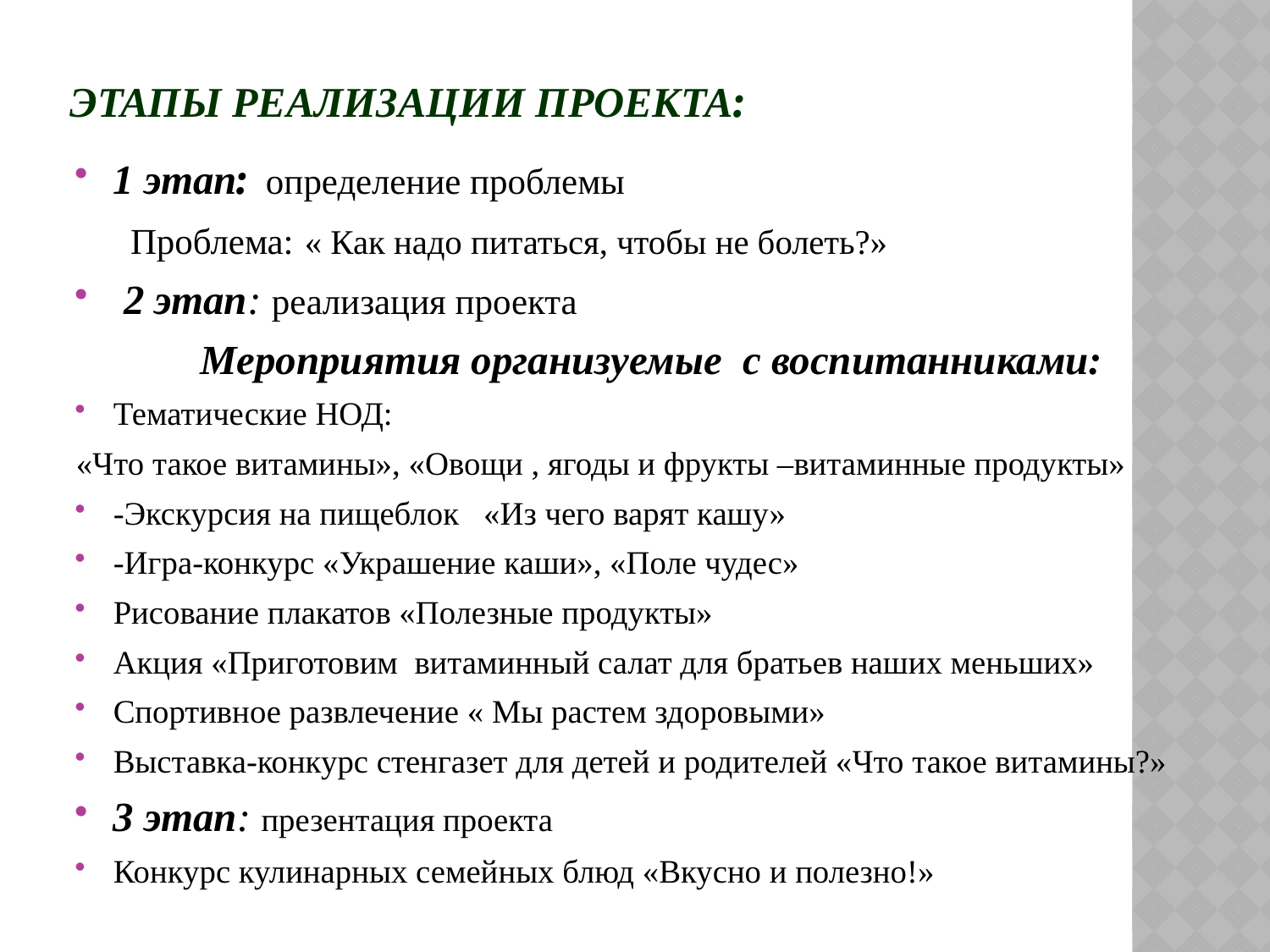

# Этапы реализации проекта:
1 этап:  определение проблемы
      Проблема: « Как надо питаться, чтобы не болеть?»
 2 этап: реализация проекта
            Мероприятия организуемые  с воспитанниками:
Тематические НОД:
«Что такое витамины», «Овощи , ягоды и фрукты –витаминные продукты»
-Экскурсия на пищеблок   «Из чего варят кашу»
-Игра-конкурс «Украшение каши», «Поле чудес»
Рисование плакатов «Полезные продукты»
Акция «Приготовим  витаминный салат для братьев наших меньших»
Спортивное развлечение « Мы растем здоровыми»
Выставка-конкурс стенгазет для детей и родителей «Что такое витамины?»
3 этап: презентация проекта
Конкурс кулинарных семейных блюд «Вкусно и полезно!»